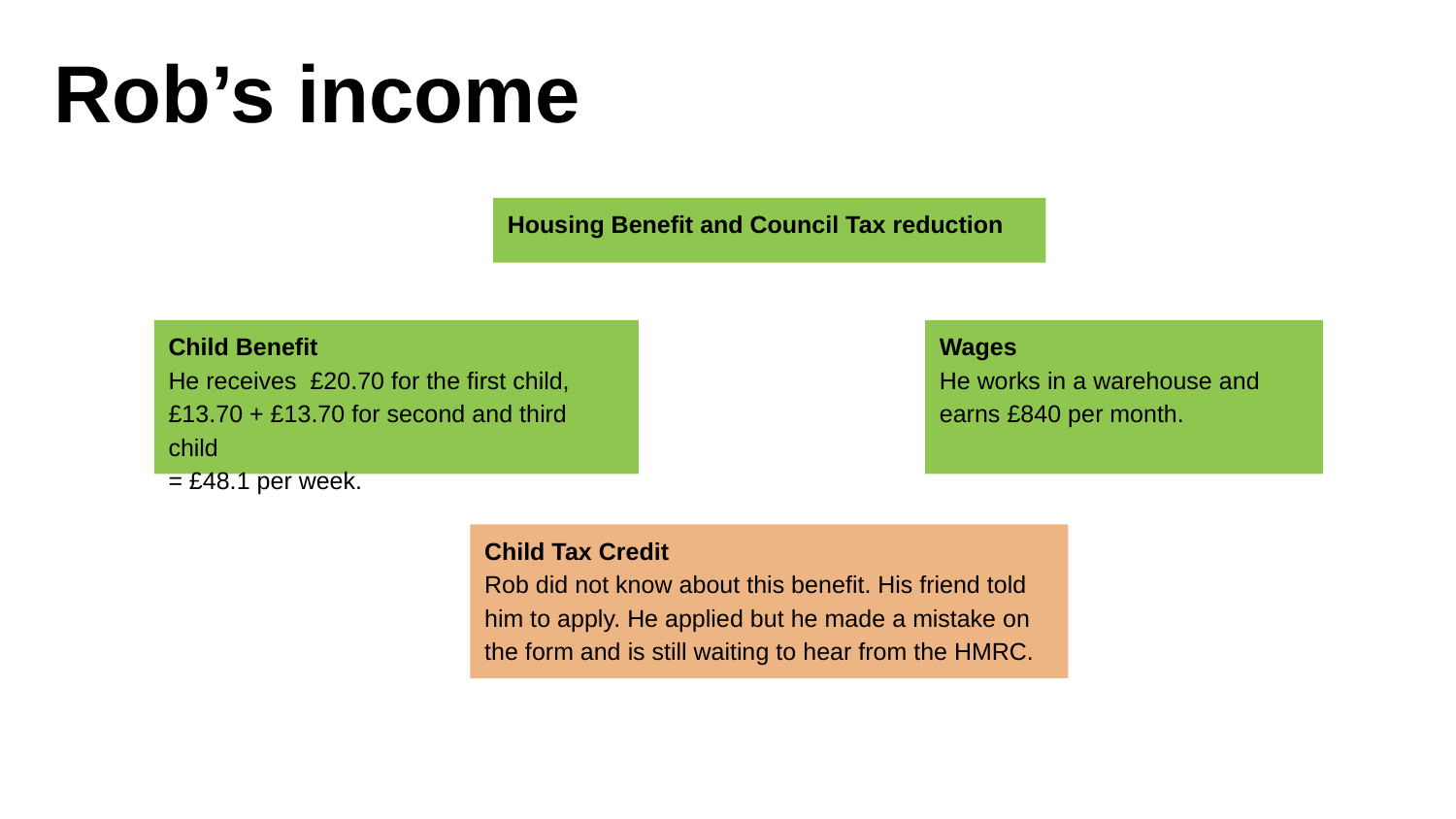

# Rob’s income
Housing Benefit and Council Tax reduction
Child Benefit
He receives  £20.70 for the first child,
£13.70 + £13.70 for second and third child
= £48.1 per week.
Wages
He works in a warehouse and earns £840 per month.
Child Tax Credit
Rob did not know about this benefit. His friend told him to apply. He applied but he made a mistake on the form and is still waiting to hear from the HMRC.